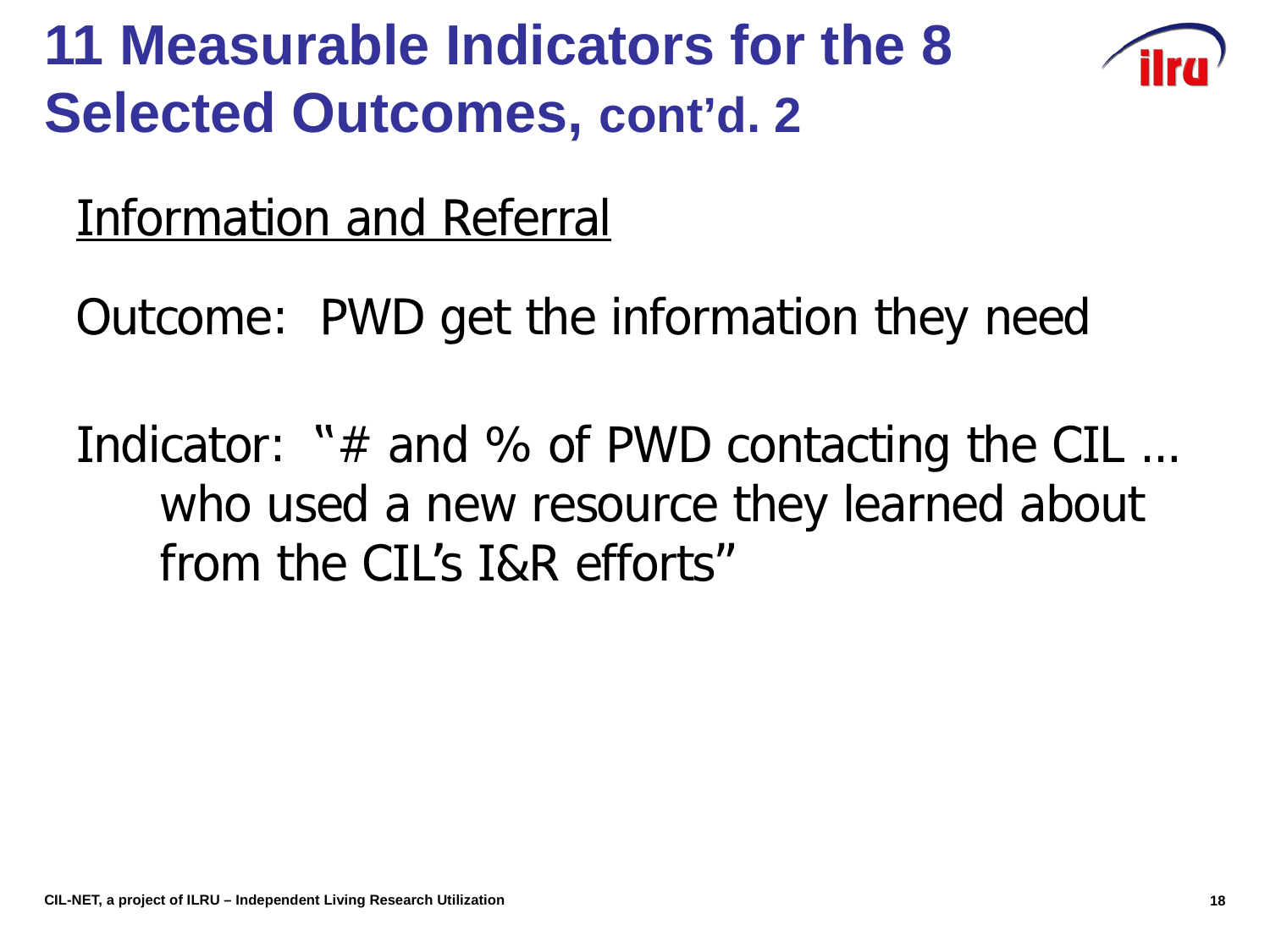

# 11 Measurable Indicators for the 8 Selected Outcomes, cont’d. 2
Information and Referral

Outcome:  PWD get the information they need

Indicator:  “# and % of PWD contacting the CIL … who used a new resource they learned about from the CIL’s I&R efforts”